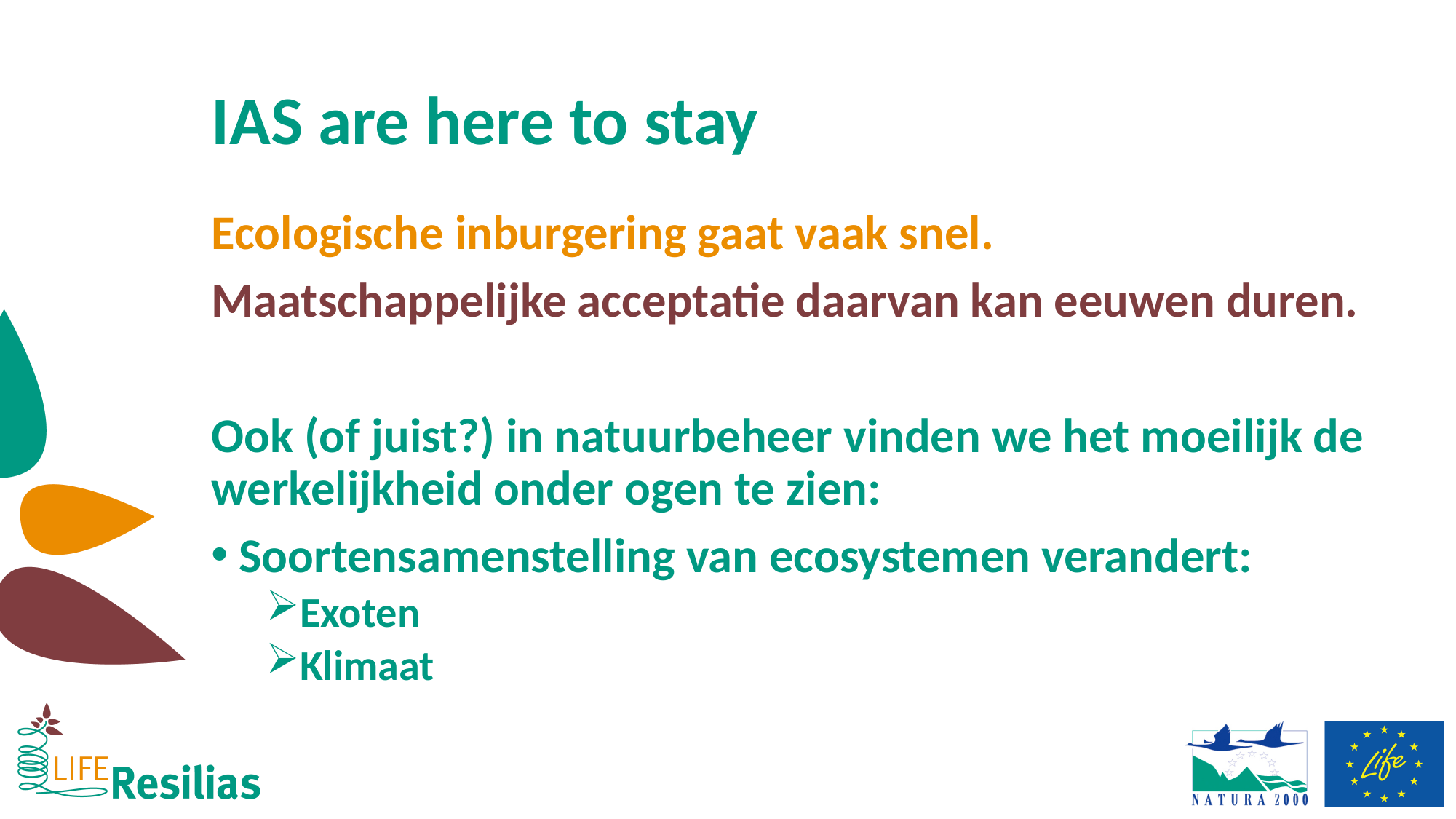

# IAS are here to stay
Ecologische inburgering gaat vaak snel.
Maatschappelijke acceptatie daarvan kan eeuwen duren.

Ook (of juist?) in natuurbeheer vinden we het moeilijk de werkelijkheid onder ogen te zien:
Soortensamenstelling van ecosystemen verandert:
Exoten
Klimaat